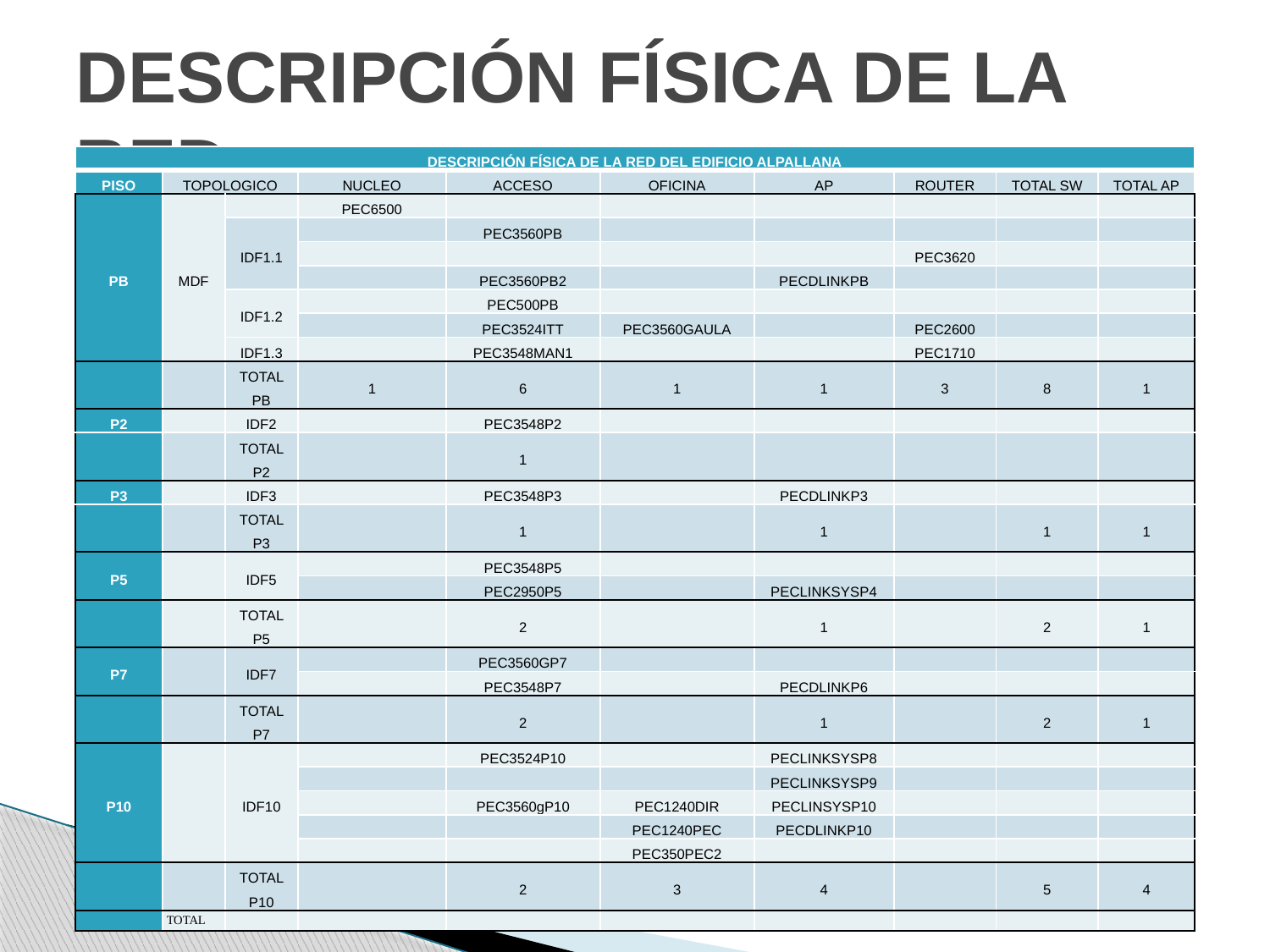

# DESCRIPCIÓN FÍSICA DE LA RED
| DESCRIPCIÓN FÍSICA DE LA RED DEL EDIFICIO ALPALLANA |  |  |  |  |  |  |  |  |  |
| --- | --- | --- | --- | --- | --- | --- | --- | --- | --- |
| PISO | TOPOLOGICO |  | NUCLEO | ACCESO | OFICINA | AP | ROUTER | TOTAL SW | TOTAL AP |
| PB | MDF |  | PEC6500 |  |  |  |  |  |  |
|  |  | IDF1.1 |  | PEC3560PB |  |  |  |  |  |
|  |  |  |  |  |  |  | PEC3620 |  |  |
|  |  |  |  | PEC3560PB2 |  | PECDLINKPB |  |  |  |
|  |  | IDF1.2 |  | PEC500PB |  |  |  |  |  |
|  |  |  |  | PEC3524ITT | PEC3560GAULA |  | PEC2600 |  |  |
|  |  | IDF1.3 |  | PEC3548MAN1 |  |  | PEC1710 |  |  |
|  |  | TOTAL PB | 1 | 6 | 1 | 1 | 3 | 8 | 1 |
| P2 |  | IDF2 |  | PEC3548P2 |  |  |  |  |  |
|  |  | TOTAL P2 |  | 1 |  |  |  |  |  |
| P3 |  | IDF3 |  | PEC3548P3 |  | PECDLINKP3 |  |  |  |
|  |  | TOTAL P3 |  | 1 |  | 1 |  | 1 | 1 |
| P5 |  | IDF5 |  | PEC3548P5 |  |  |  |  |  |
|  |  |  |  | PEC2950P5 |  | PECLINKSYSP4 |  |  |  |
|  |  | TOTAL P5 |  | 2 |  | 1 |  | 2 | 1 |
| P7 |  | IDF7 |  | PEC3560GP7 |  |  |  |  |  |
|  |  |  |  | PEC3548P7 |  | PECDLINKP6 |  |  |  |
|  |  | TOTAL P7 |  | 2 |  | 1 |  | 2 | 1 |
| P10 |  | IDF10 |  | PEC3524P10 |  | PECLINKSYSP8 |  |  |  |
|  |  |  |  |  |  | PECLINKSYSP9 |  |  |  |
|  |  |  |  | PEC3560gP10 | PEC1240DIR | PECLINSYSP10 |  |  |  |
|  |  |  |  |  | PEC1240PEC | PECDLINKP10 |  |  |  |
|  |  |  |  |  | PEC350PEC2 |  |  |  |  |
|  |  | TOTAL P10 |  | 2 | 3 | 4 |  | 5 | 4 |
|  | TOTAL |  |  |  |  |  |  |  |  |